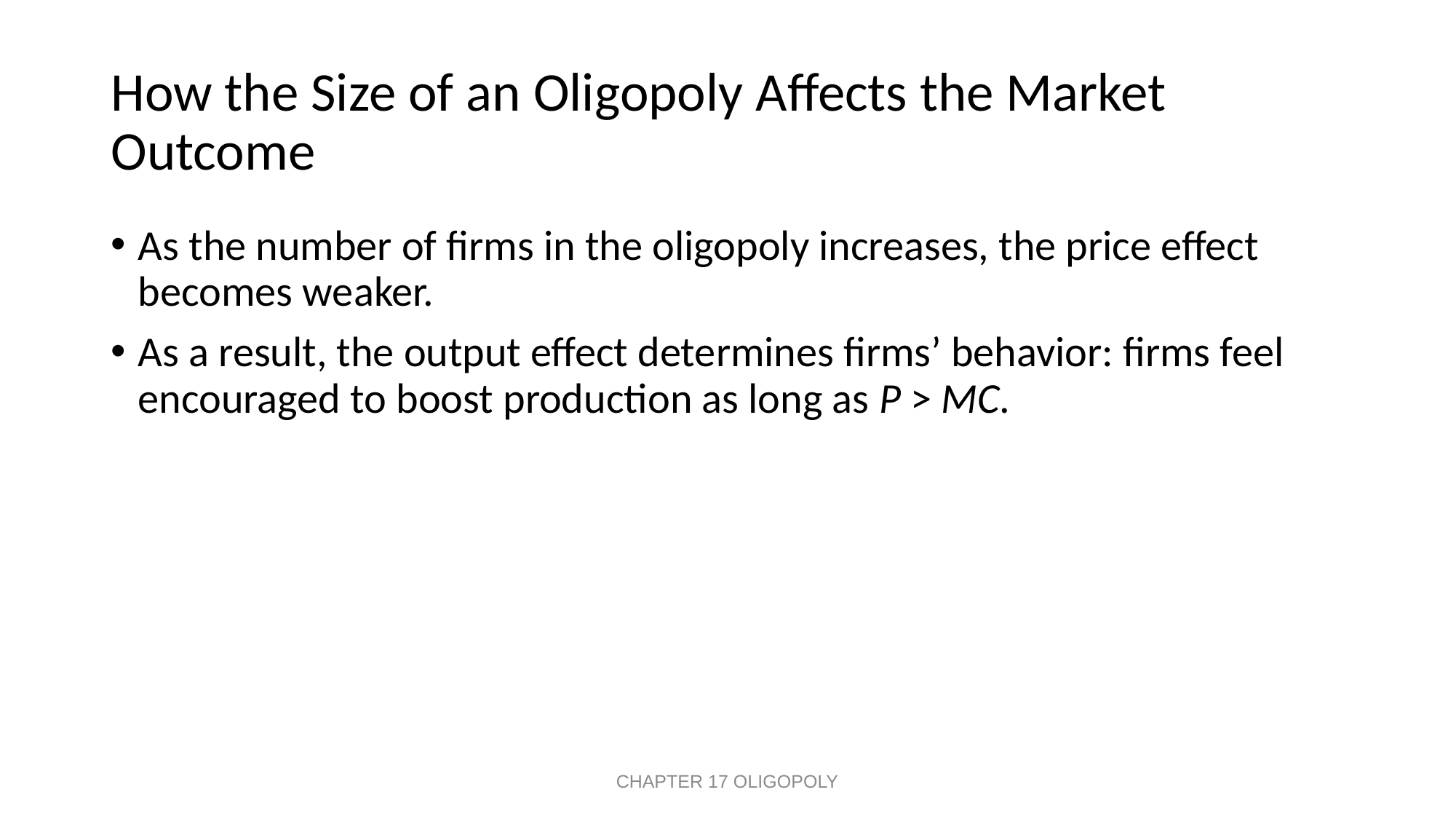

# How the Size of an Oligopoly Affects the Market Outcome
As the number of firms in the oligopoly increases, the price effect becomes weaker.
As a result, the output effect determines firms’ behavior: firms feel encouraged to boost production as long as P > MC.
CHAPTER 17 OLIGOPOLY